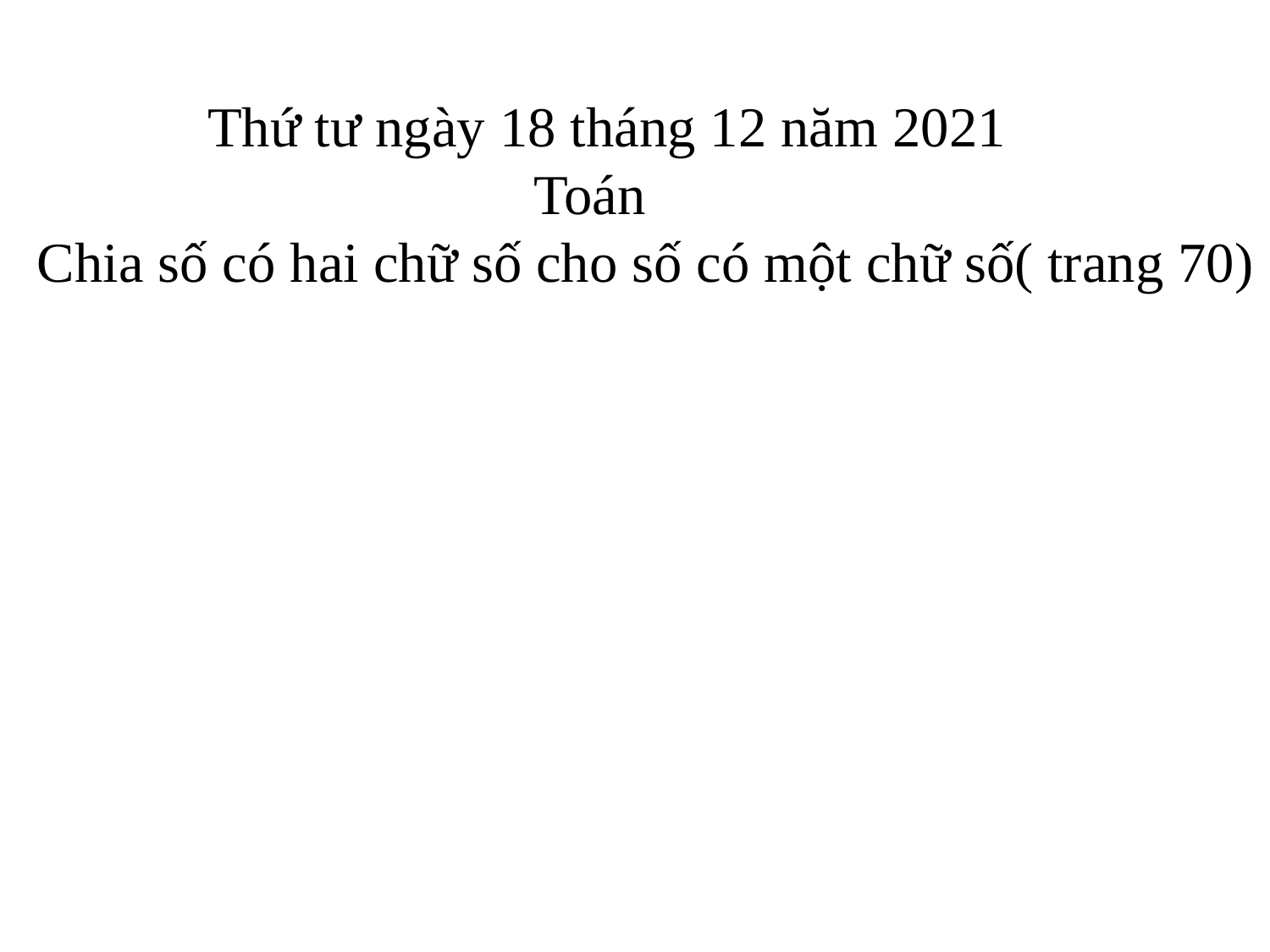

Thứ tư ngày 18 tháng 12 năm 2021
                                    Toán
 Chia số có hai chữ số cho số có một chữ số( trang 70)